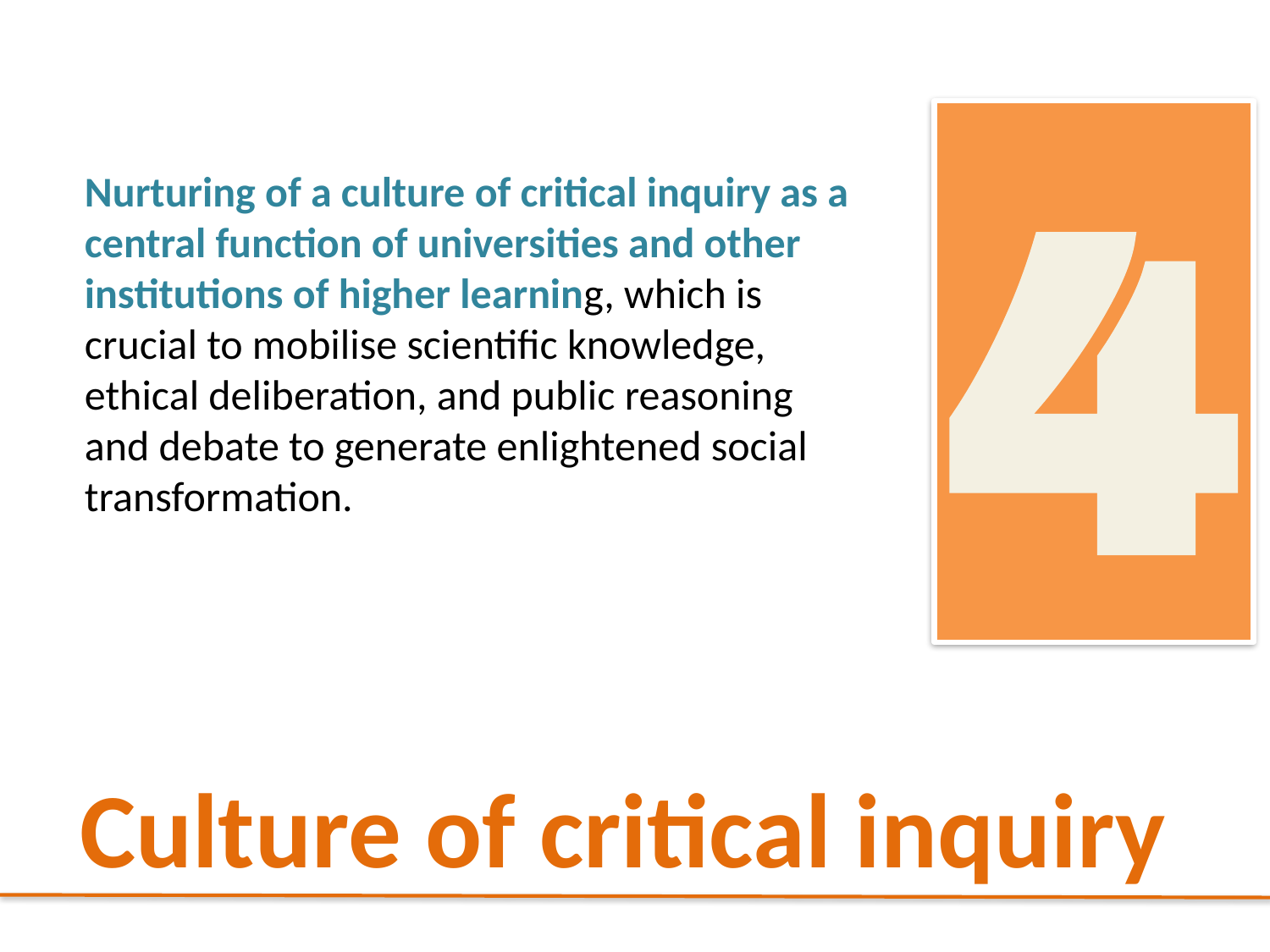

4

Nurturing of a culture of critical inquiry as a central function of universities and other institutions of higher learning, which is crucial to mobilise scientific knowledge, ethical deliberation, and public reasoning and debate to generate enlightened social transformation.

Culture of critical inquiry